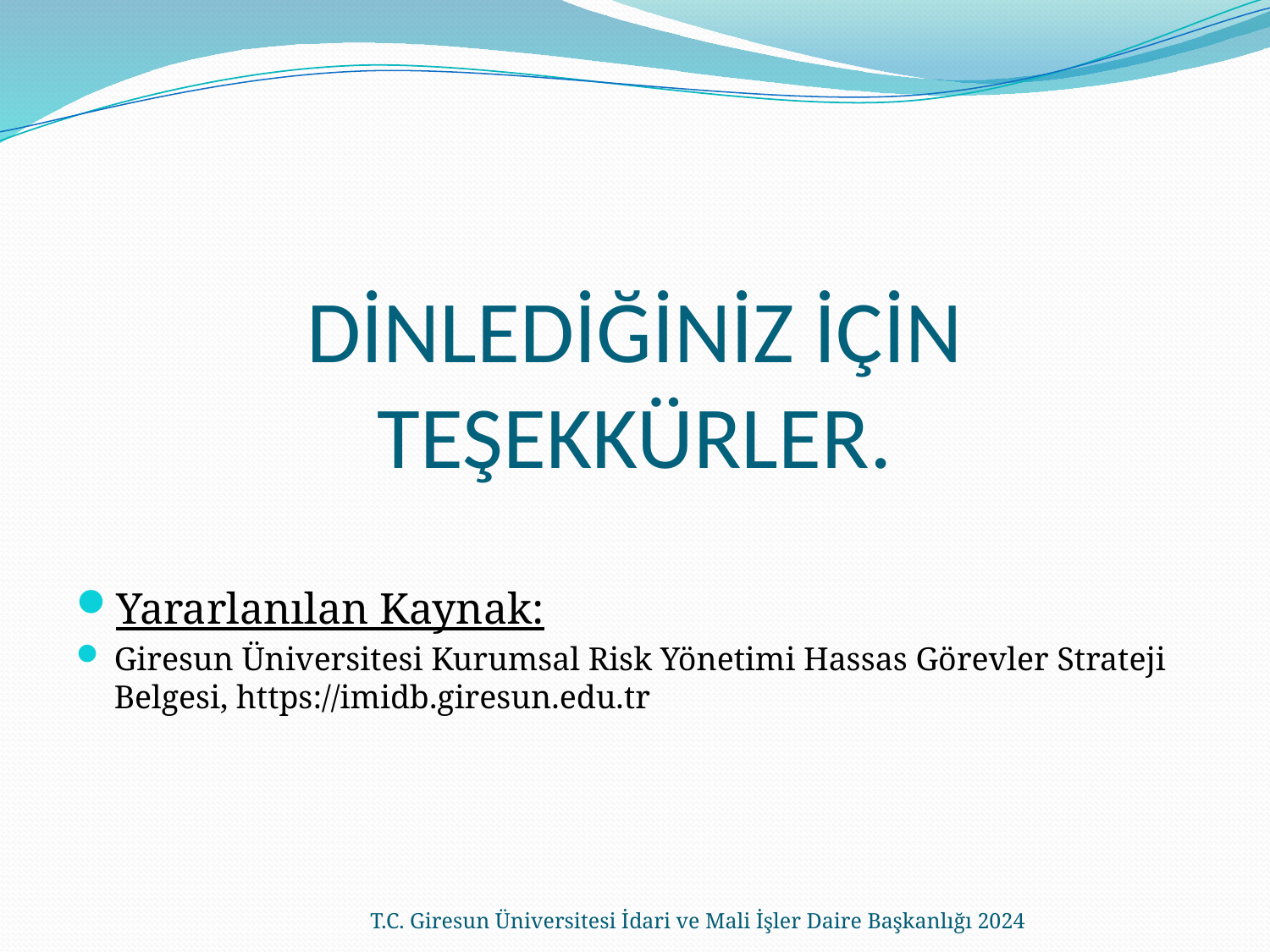

# DİNLEDİĞİNİZ İÇİN TEŞEKKÜRLER.
Yararlanılan Kaynak:
Giresun Üniversitesi Kurumsal Risk Yönetimi Hassas Görevler Strateji Belgesi, https://imidb.giresun.edu.tr
T.C. Giresun Üniversitesi İdari ve Mali İşler Daire Başkanlığı 2024